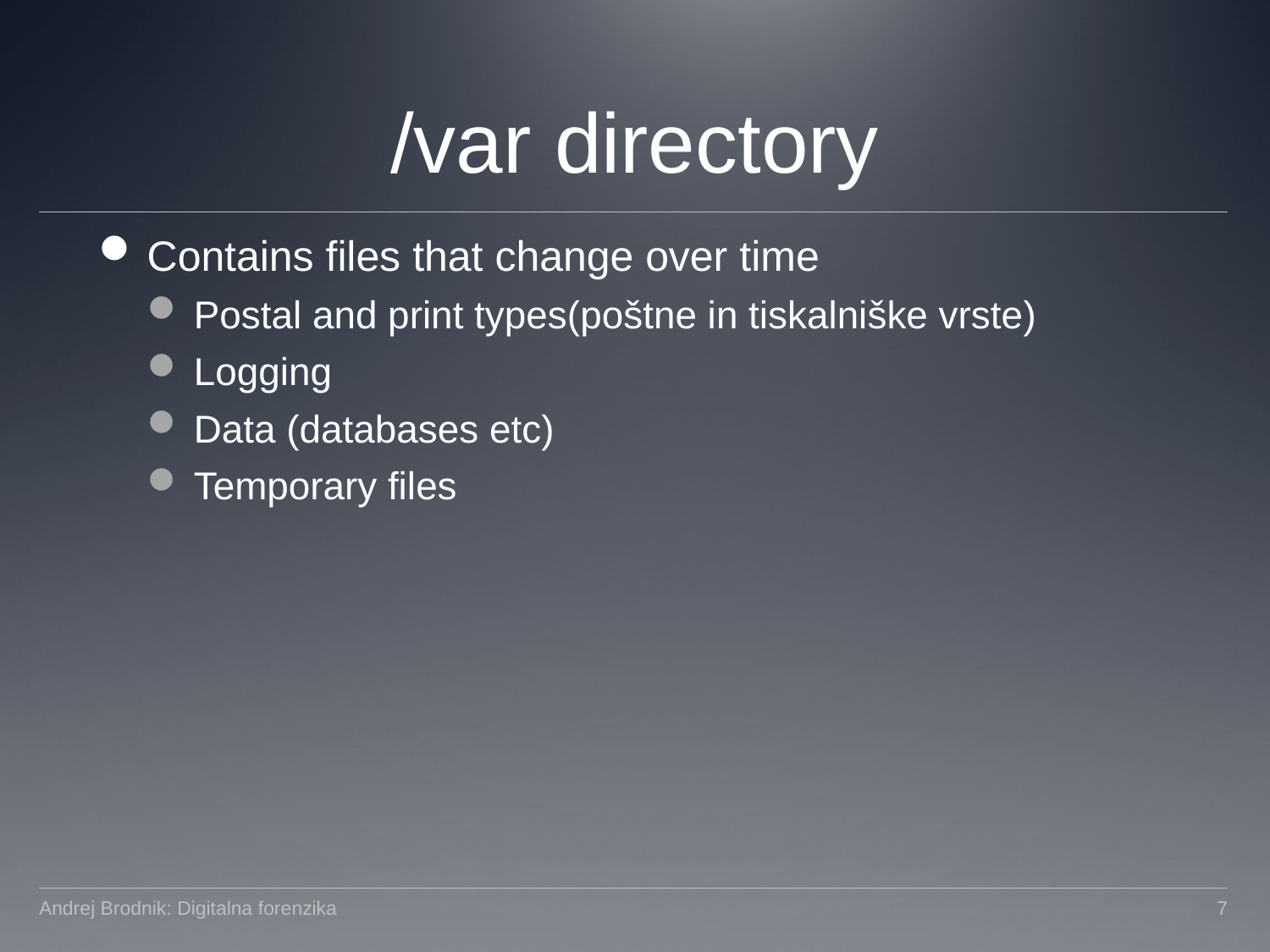

# /var directory
Contains files that change over time
Postal and print types(poštne in tiskalniške vrste)
Logging
Data (databases etc)
Temporary files
Andrej Brodnik: Digitalna forenzika
7